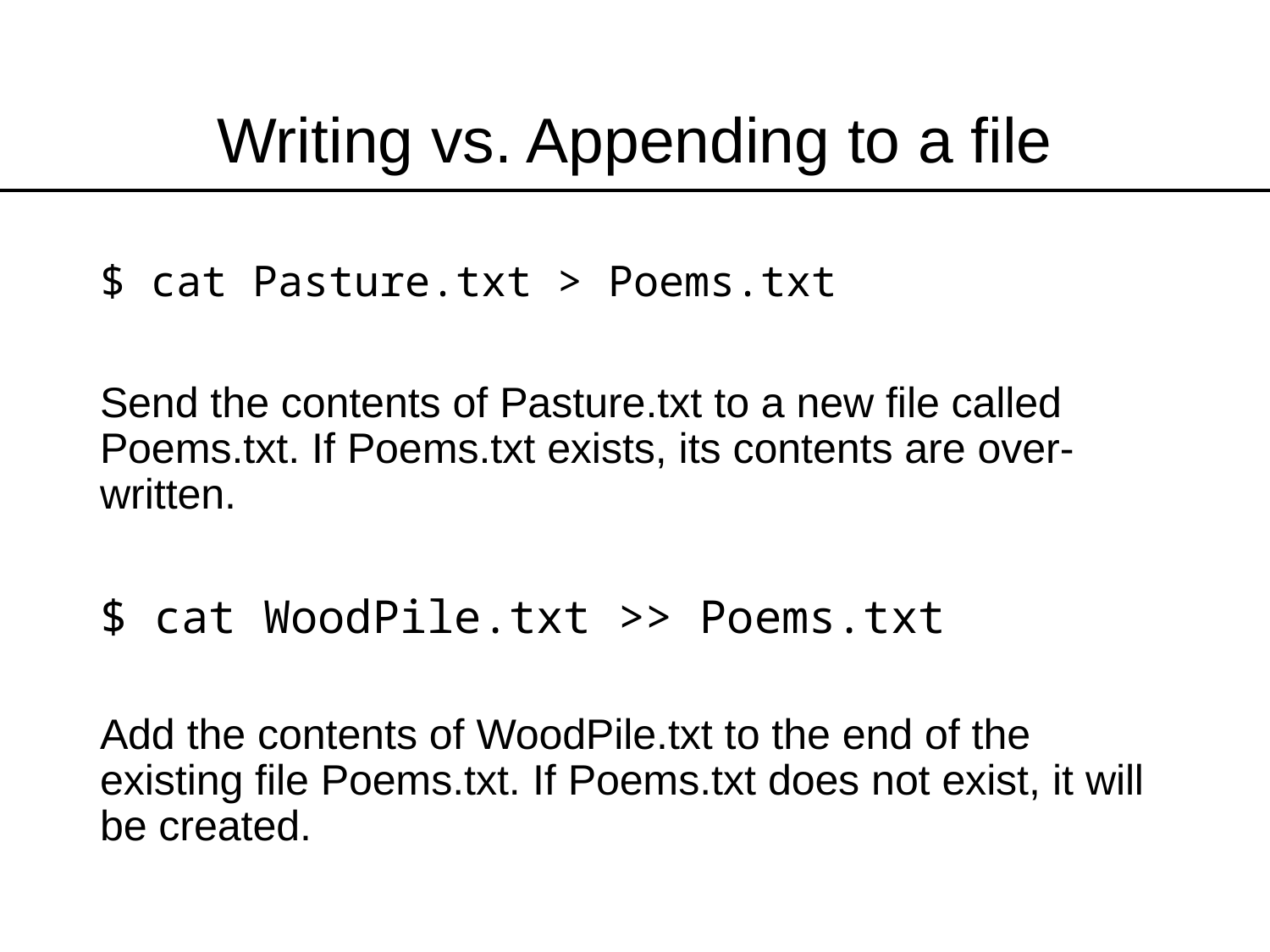

# Writing vs. Appending to a file
$ cat Pasture.txt > Poems.txt

Send the contents of Pasture.txt to a new file called Poems.txt. If Poems.txt exists, its contents are over-written.

$ cat WoodPile.txt >> Poems.txt

Add the contents of WoodPile.txt to the end of the existing file Poems.txt. If Poems.txt does not exist, it will be created.